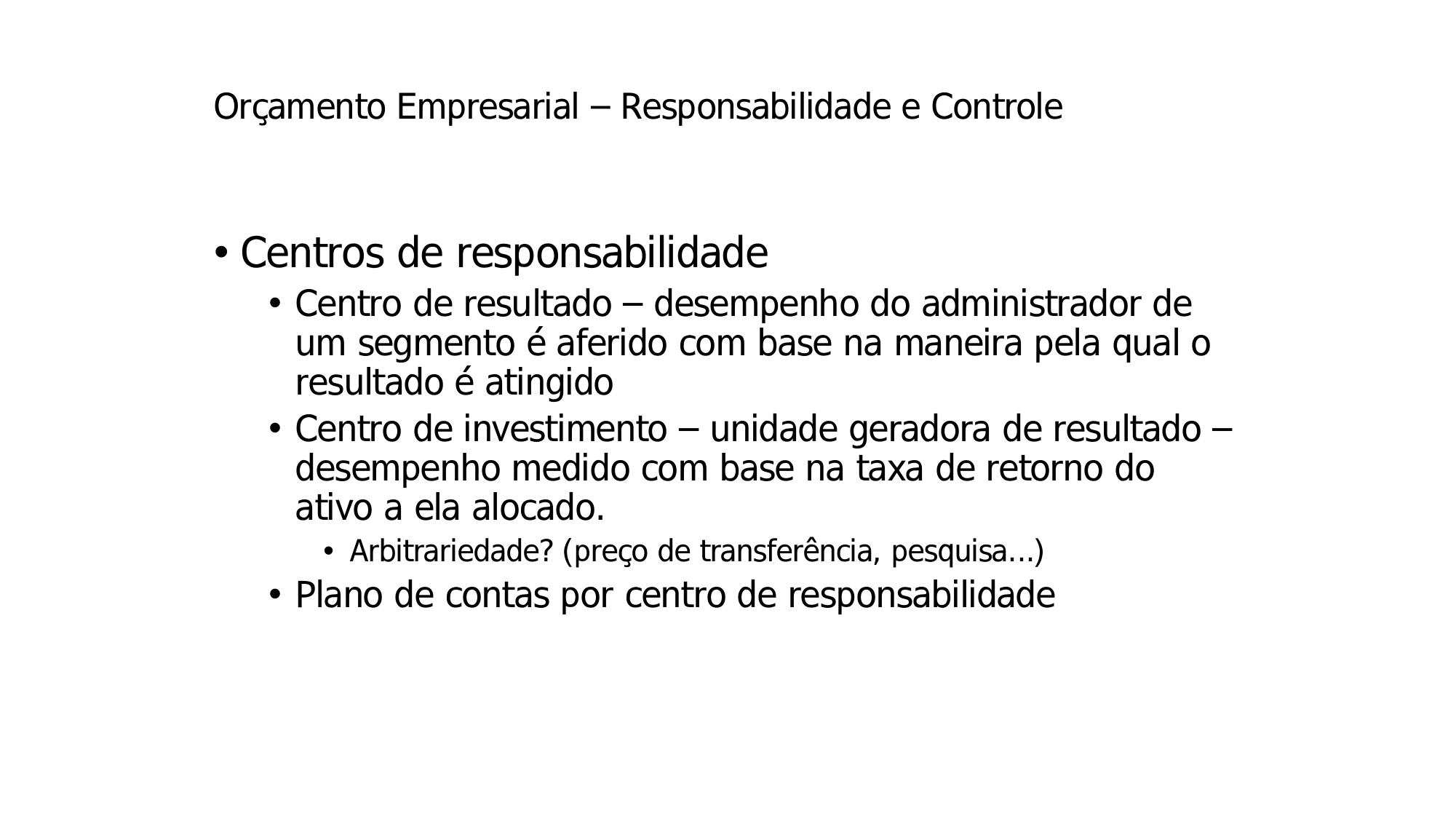

# Orçamento Empresarial – Responsabilidade e Controle
Centros de responsabilidade
Centro de resultado – desempenho do administrador de um segmento é aferido com base na maneira pela qual o resultado é atingido
Centro de investimento – unidade geradora de resultado – desempenho medido com base na taxa de retorno do ativo a ela alocado.
Arbitrariedade? (preço de transferência, pesquisa...)
Plano de contas por centro de responsabilidade